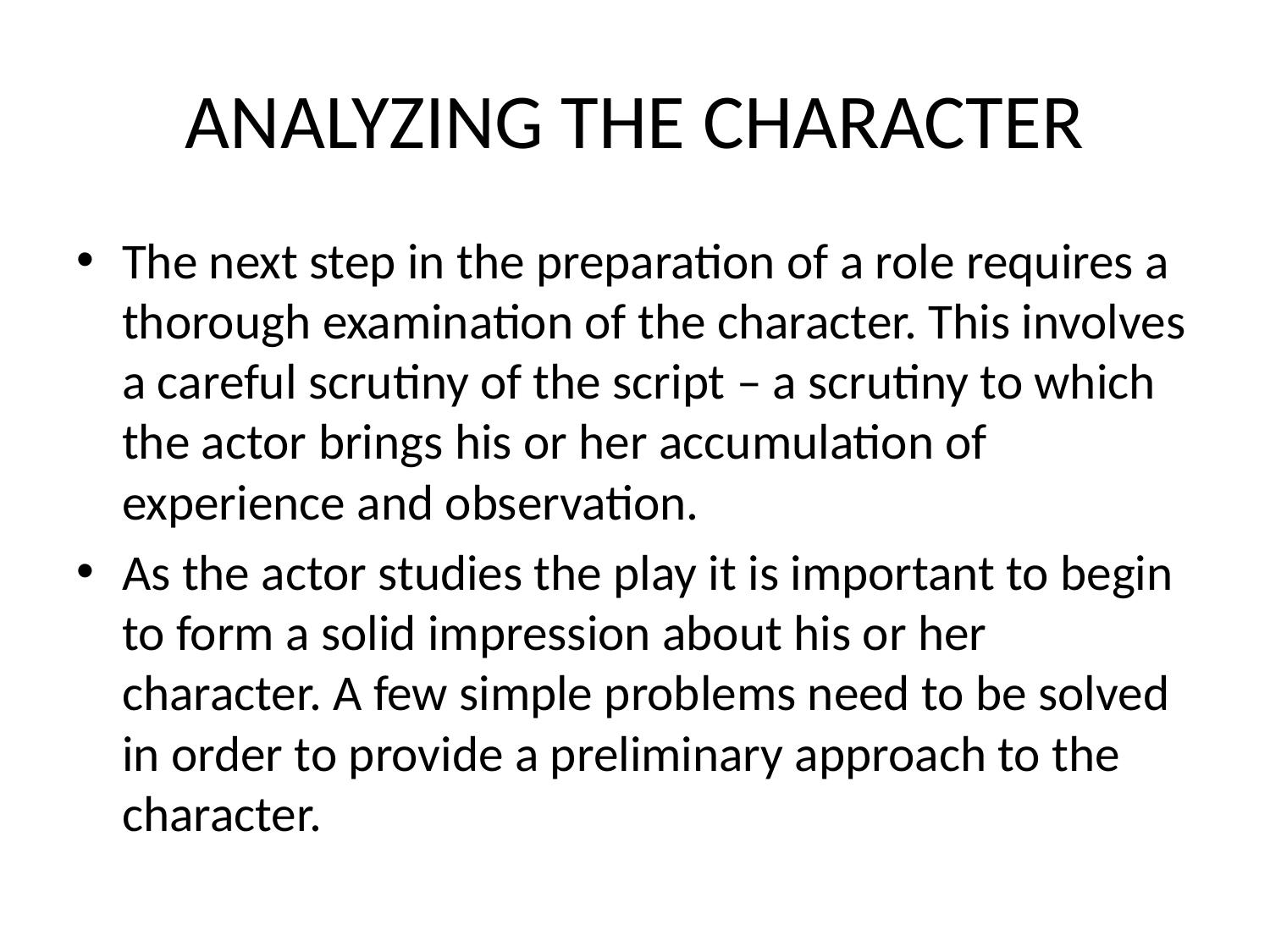

# ANALYZING THE CHARACTER
The next step in the preparation of a role requires a thorough examination of the character. This involves a careful scrutiny of the script – a scrutiny to which the actor brings his or her accumulation of experience and observation.
As the actor studies the play it is important to begin  to form a solid impression about his or her character. A few simple problems need to be solved in order to provide a preliminary approach to the character.